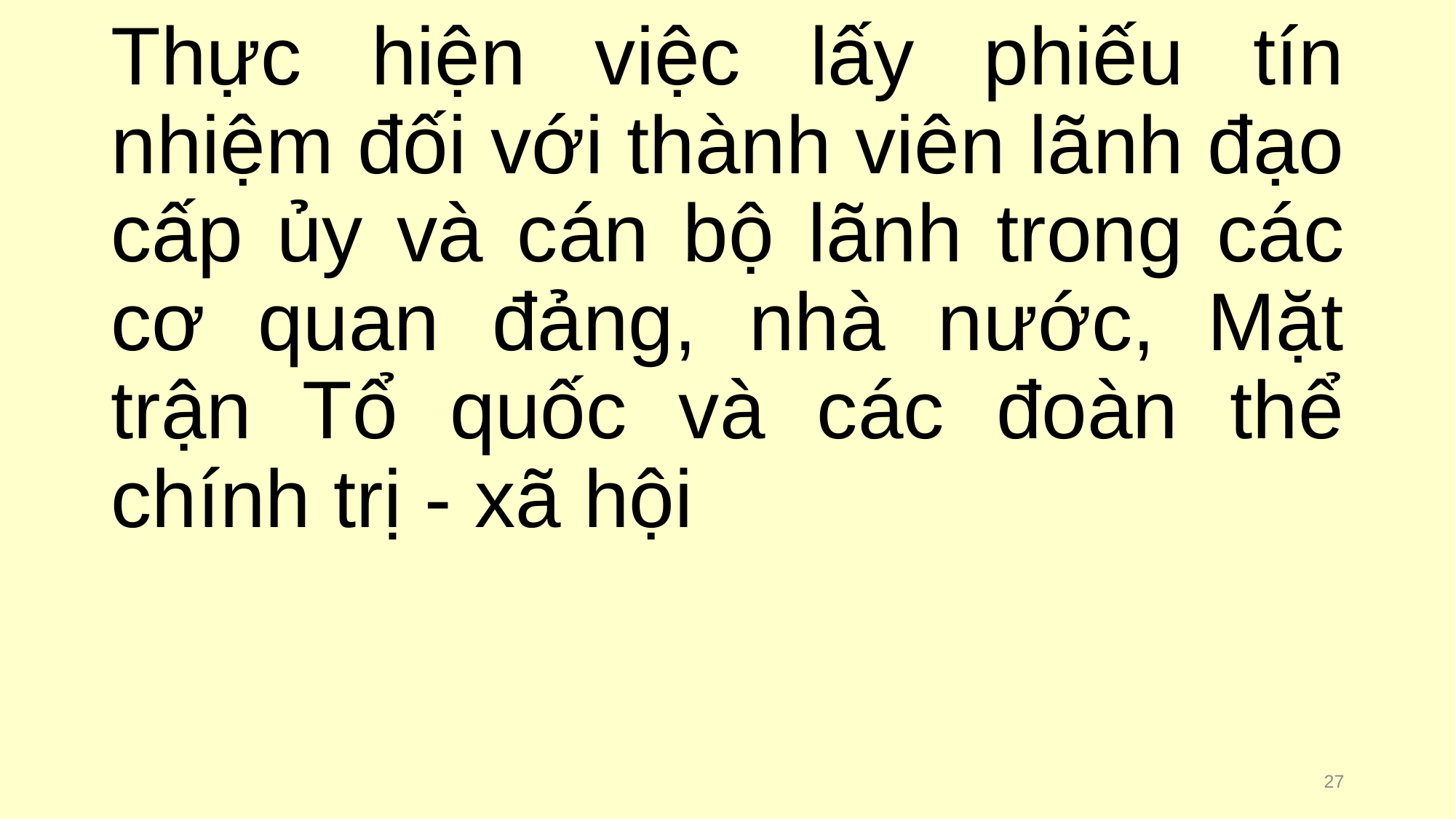

# Thực hiện việc lấy phiếu tín nhiệm đối với thành viên lãnh đạo cấp ủy và cán bộ lãnh trong các cơ quan đảng, nhà nước, Mặt trận Tổ quốc và các đoàn thể chính trị - xã hội
27